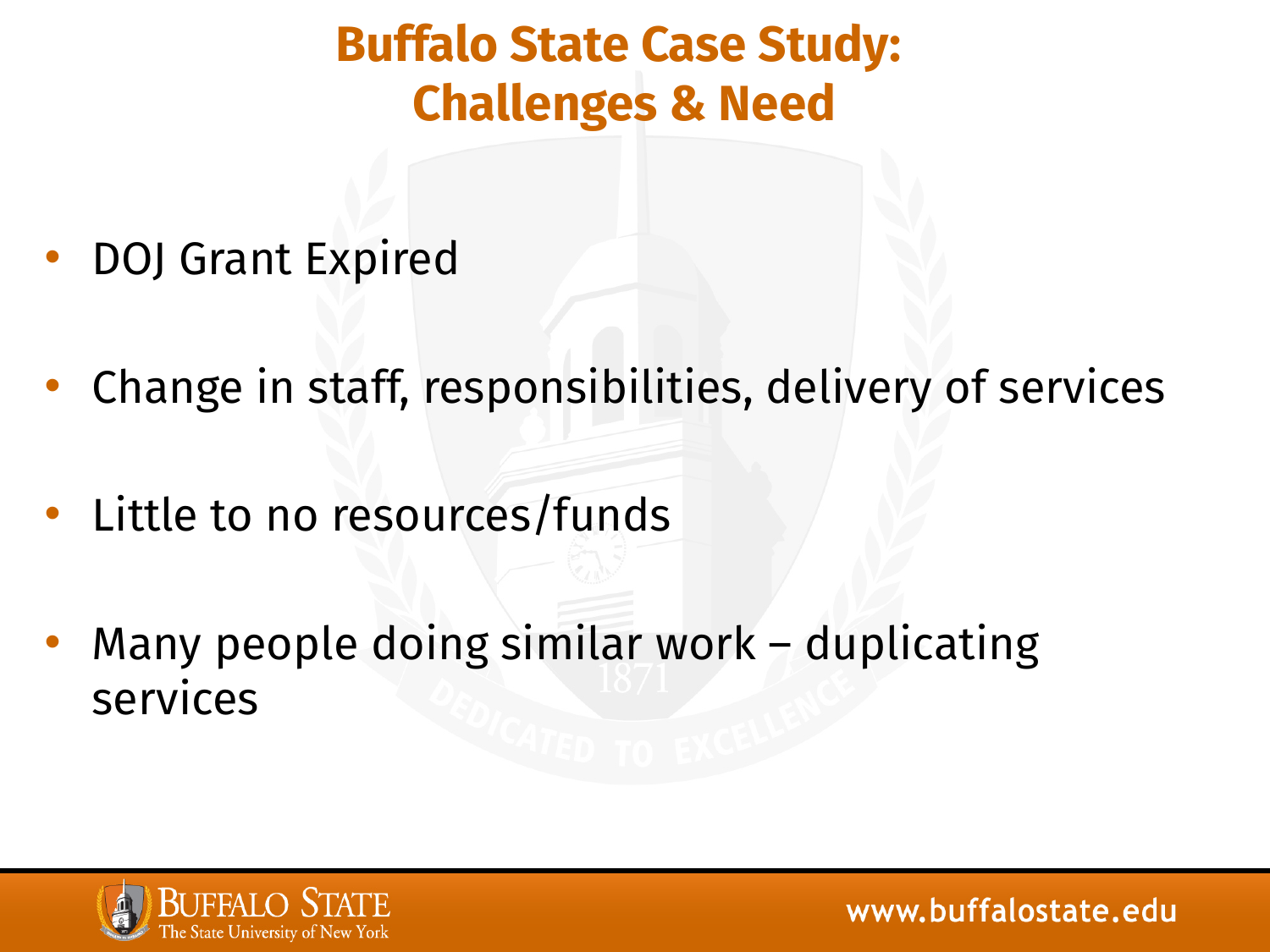

# Buffalo State Case Study: Challenges & Need

DOJ Grant Expired

Change in staff, responsibilities, delivery of services

Little to no resources/funds

Many people doing similar work – duplicating services